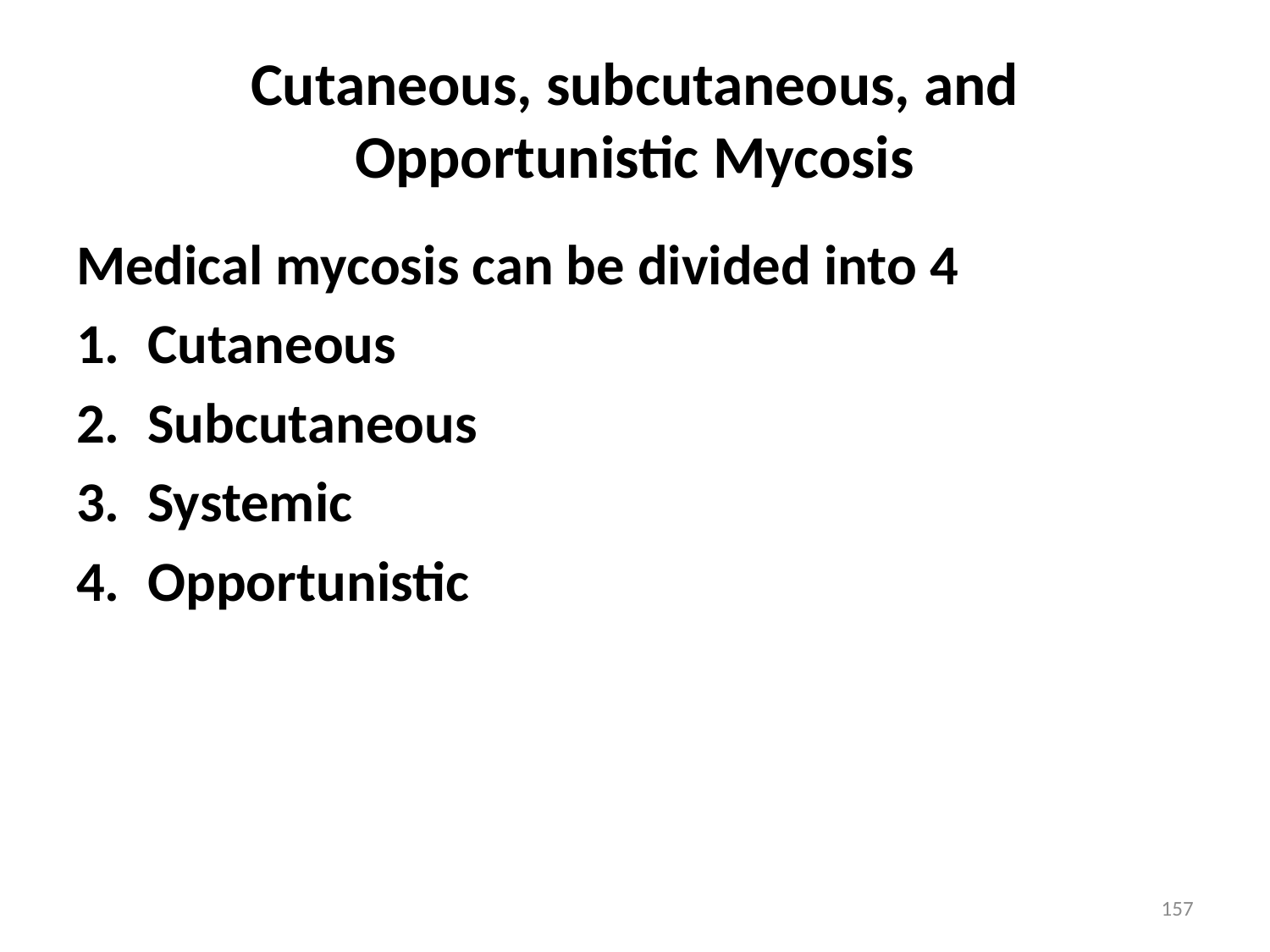

# Cutaneous, subcutaneous, and Opportunistic Mycosis
Medical mycosis can be divided into 4
Cutaneous
Subcutaneous
Systemic
Opportunistic

157